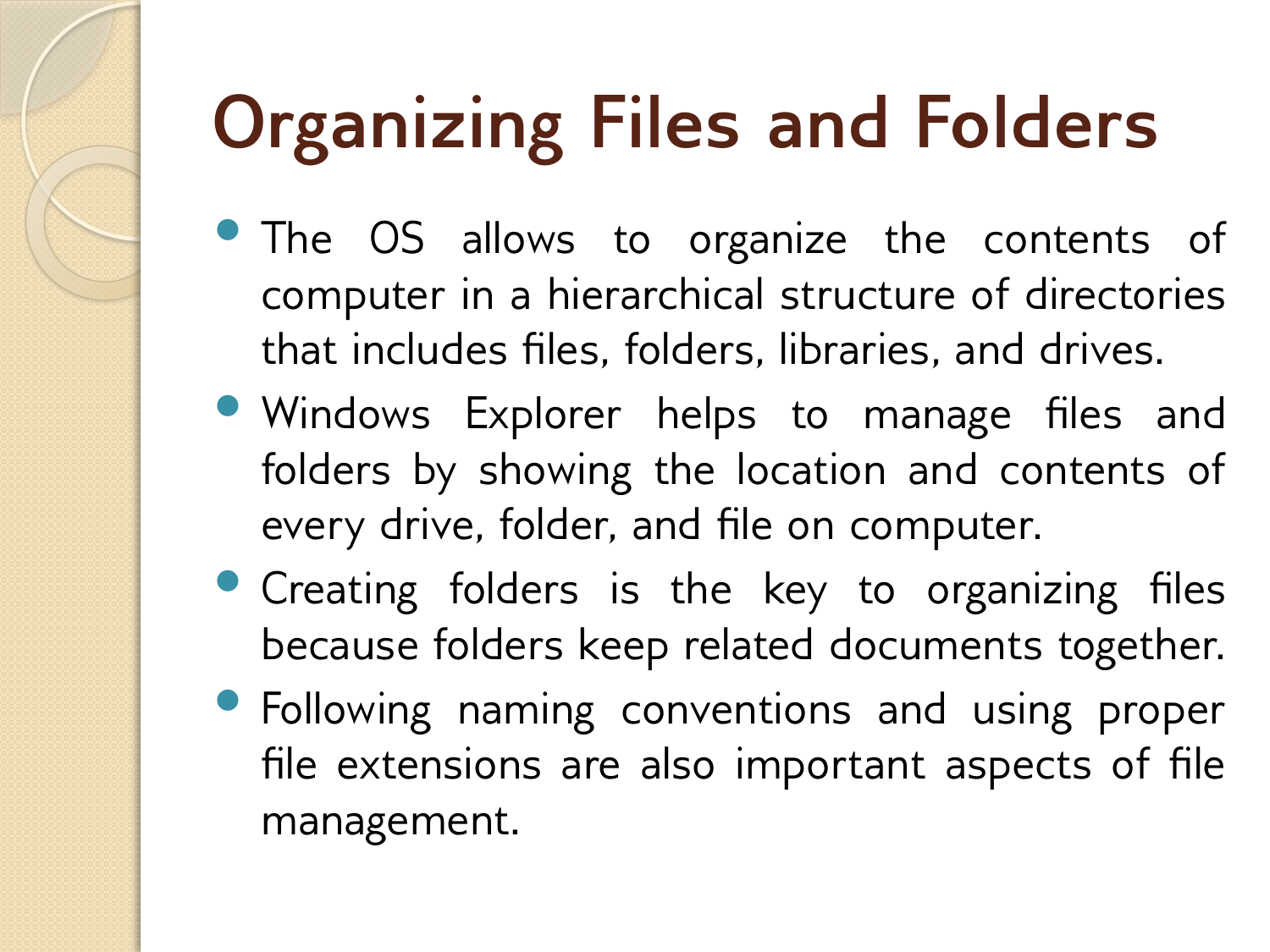

# Organizing Files and Folders
The OS allows to organize the contents of computer in a hierarchical structure of directories that includes files, folders, libraries, and drives.
Windows Explorer helps to manage files and folders by showing the location and contents of every drive, folder, and file on computer.
Creating folders is the key to organizing files because folders keep related documents together.
Following naming conventions and using proper file extensions are also important aspects of file management.